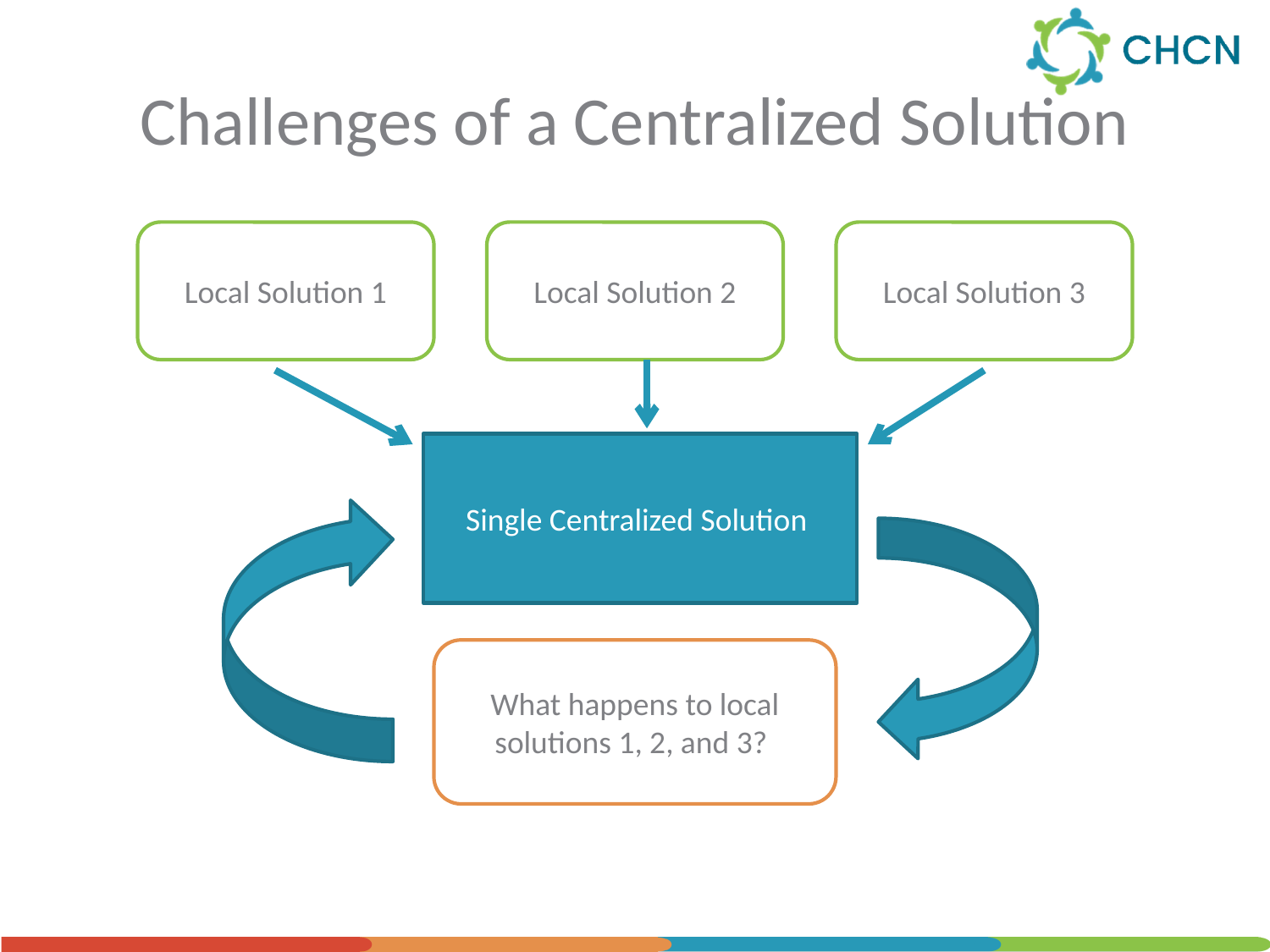

# Challenges of a Centralized Solution
Local Solution 1
Local Solution 2
Local Solution 3
Single Centralized Solution

What happens to local solutions 1, 2, and 3?